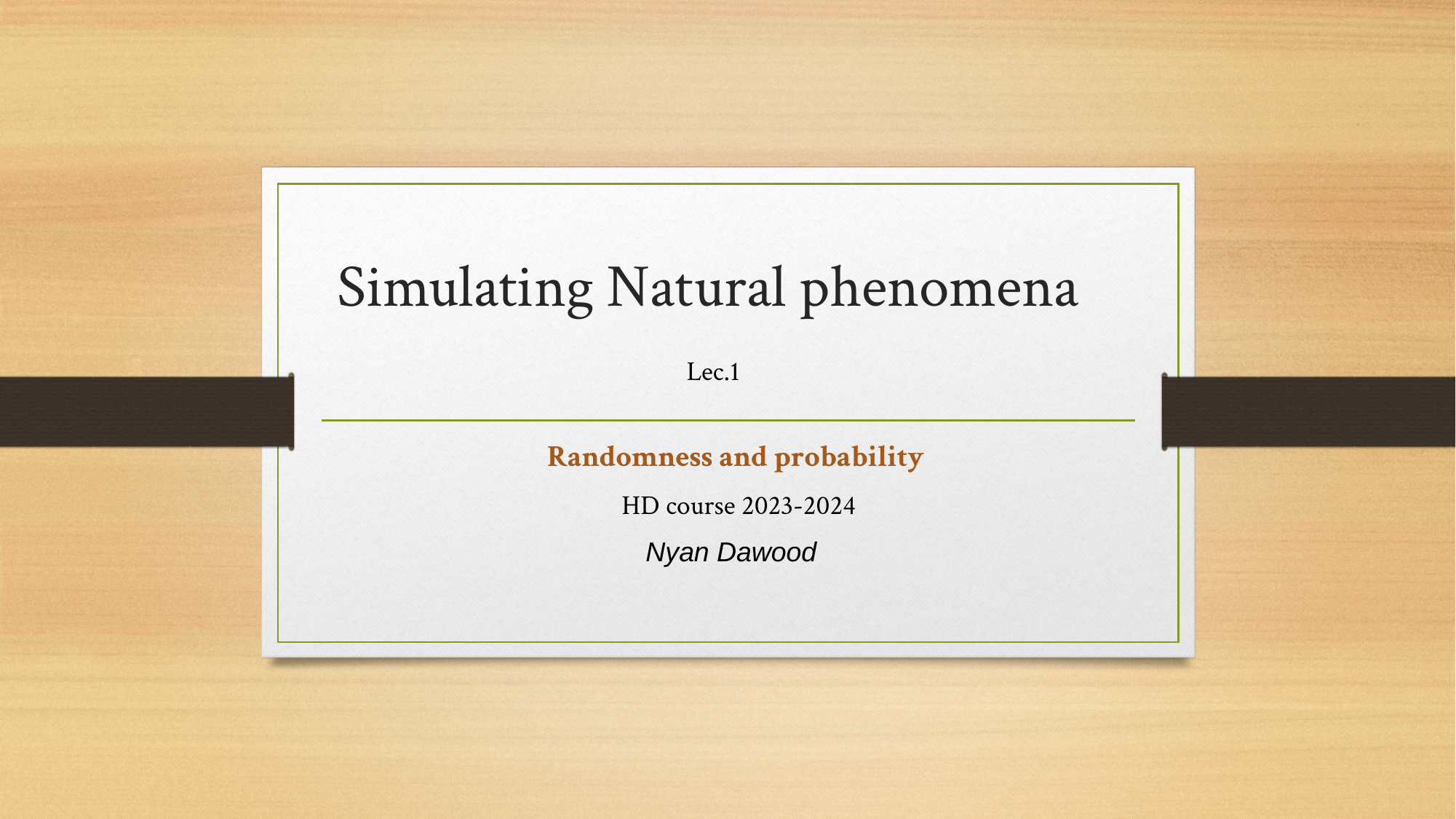

# Simulating Natural phenomena
Lec.1
Randomness and probability
HD course 2023-2024
Nyan Dawood